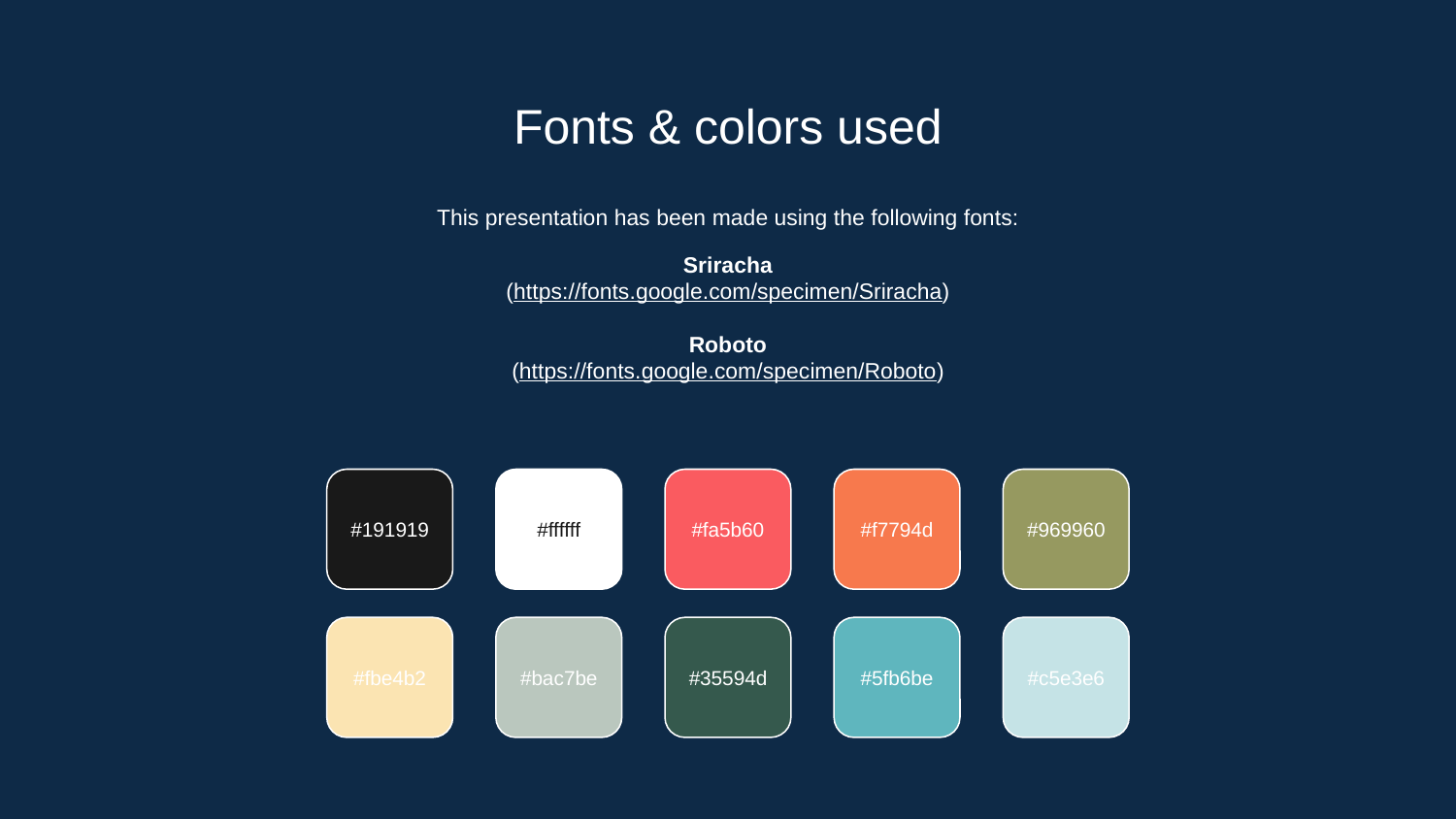

# Fonts & colors used
This presentation has been made using the following fonts:
Sriracha
(https://fonts.google.com/specimen/Sriracha)

Roboto
(https://fonts.google.com/specimen/Roboto)

#191919
#ffffff
#fa5b60
#f7794d
#969960

#fbe4b2
#bac7be
#35594d
#5fb6be
#c5e3e6